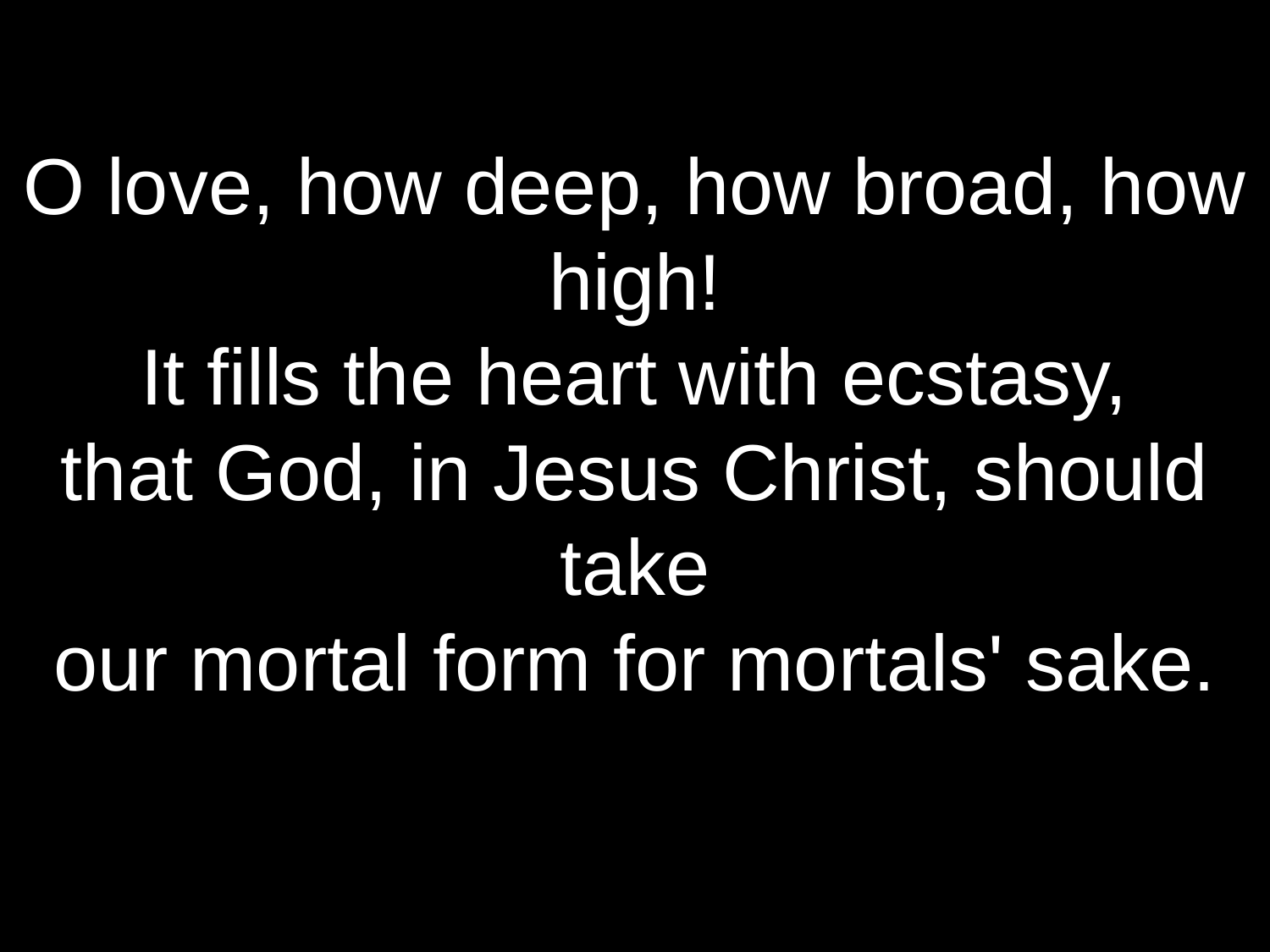

O love, how deep, how broad, how high!
It fills the heart with ecstasy,
that God, in Jesus Christ, should take
our mortal form for mortals' sake.